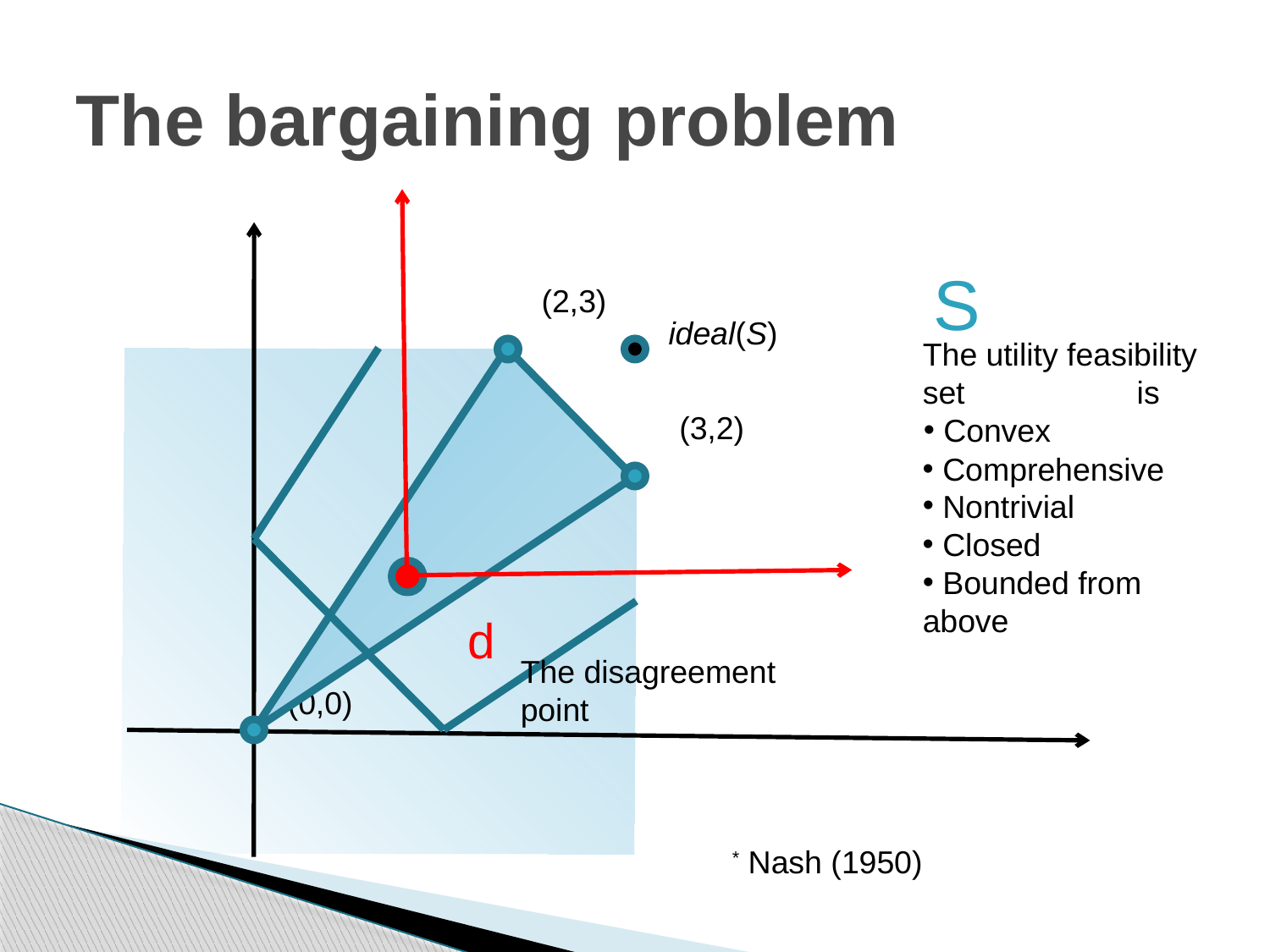

# The bargaining problem
S
(2,3)
ideal(S)
The utility feasibility set

is
(3,2)
 Convex
 Comprehensive

 Nontrivial
 Closed
 Bounded from above

d
The disagreement point
(0,0)

* Nash (1950)